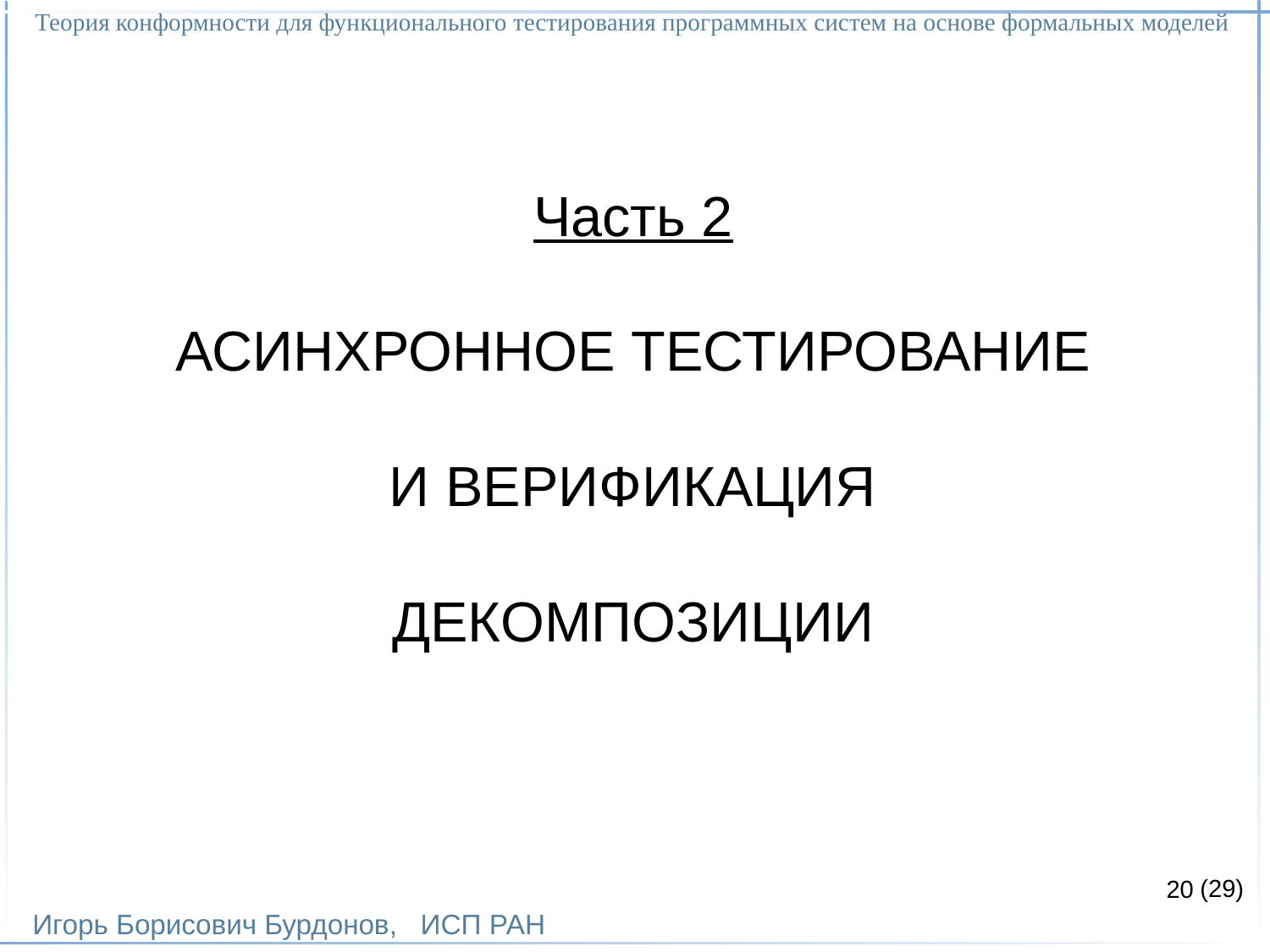

Теория конформности для функционального тестирования программных систем на основе формальных моделей

Игорь Борисович Бурдонов,   ИСП РАН

(29)

# Часть 2 АСИНХРОННОЕ ТЕСТИРОВАНИЕ И ВЕРИФИКАЦИЯ ДЕКОМПОЗИЦИИ
20